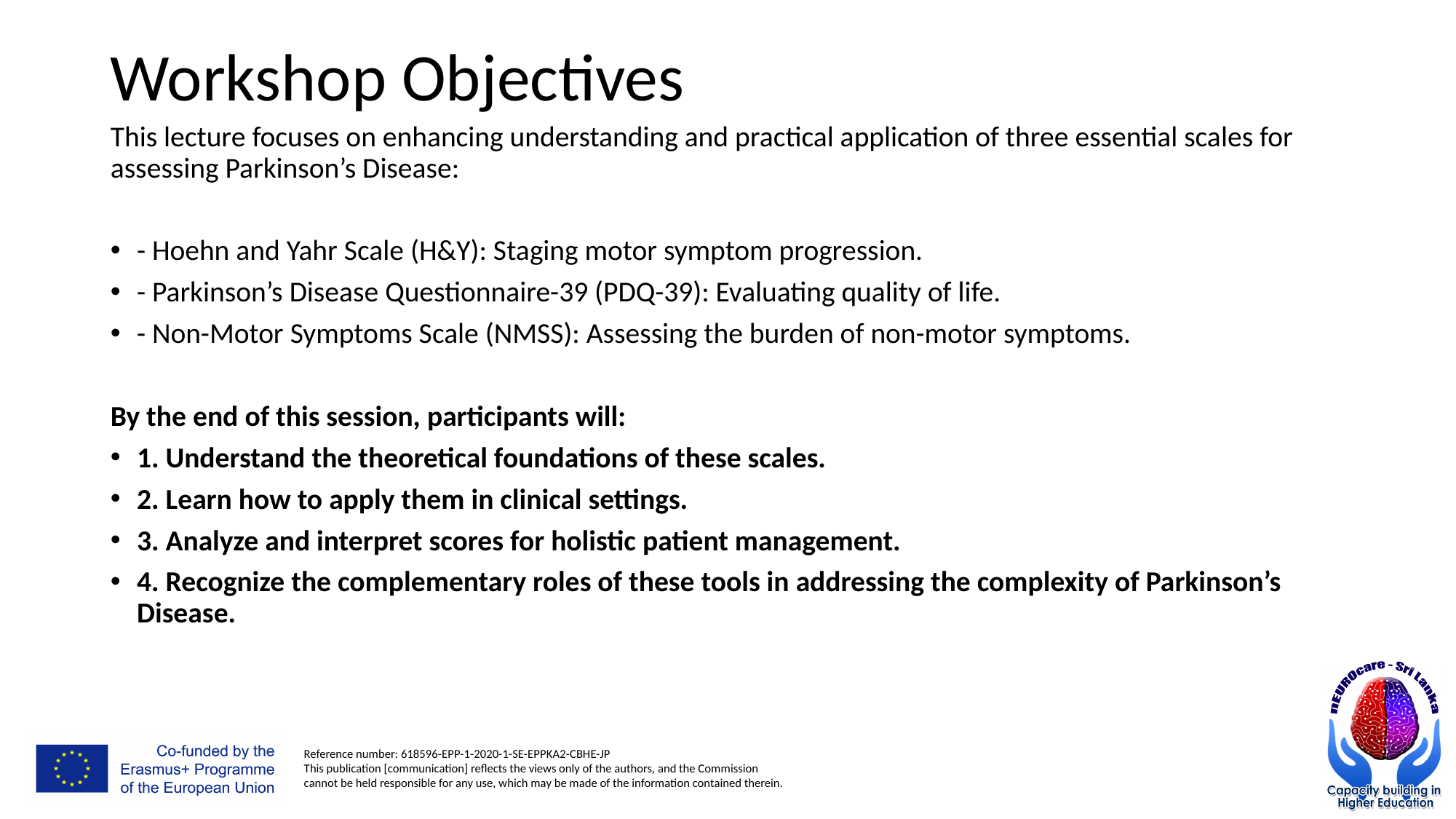

# Workshop Objectives
This lecture focuses on enhancing understanding and practical application of three essential scales for assessing Parkinson’s Disease:

- Hoehn and Yahr Scale (H&Y): Staging motor symptom progression.
- Parkinson’s Disease Questionnaire-39 (PDQ-39): Evaluating quality of life.
- Non-Motor Symptoms Scale (NMSS): Assessing the burden of non-motor symptoms.

By the end of this session, participants will:
1. Understand the theoretical foundations of these scales.
2. Learn how to apply them in clinical settings.
3. Analyze and interpret scores for holistic patient management.
4. Recognize the complementary roles of these tools in addressing the complexity of Parkinson’s Disease.